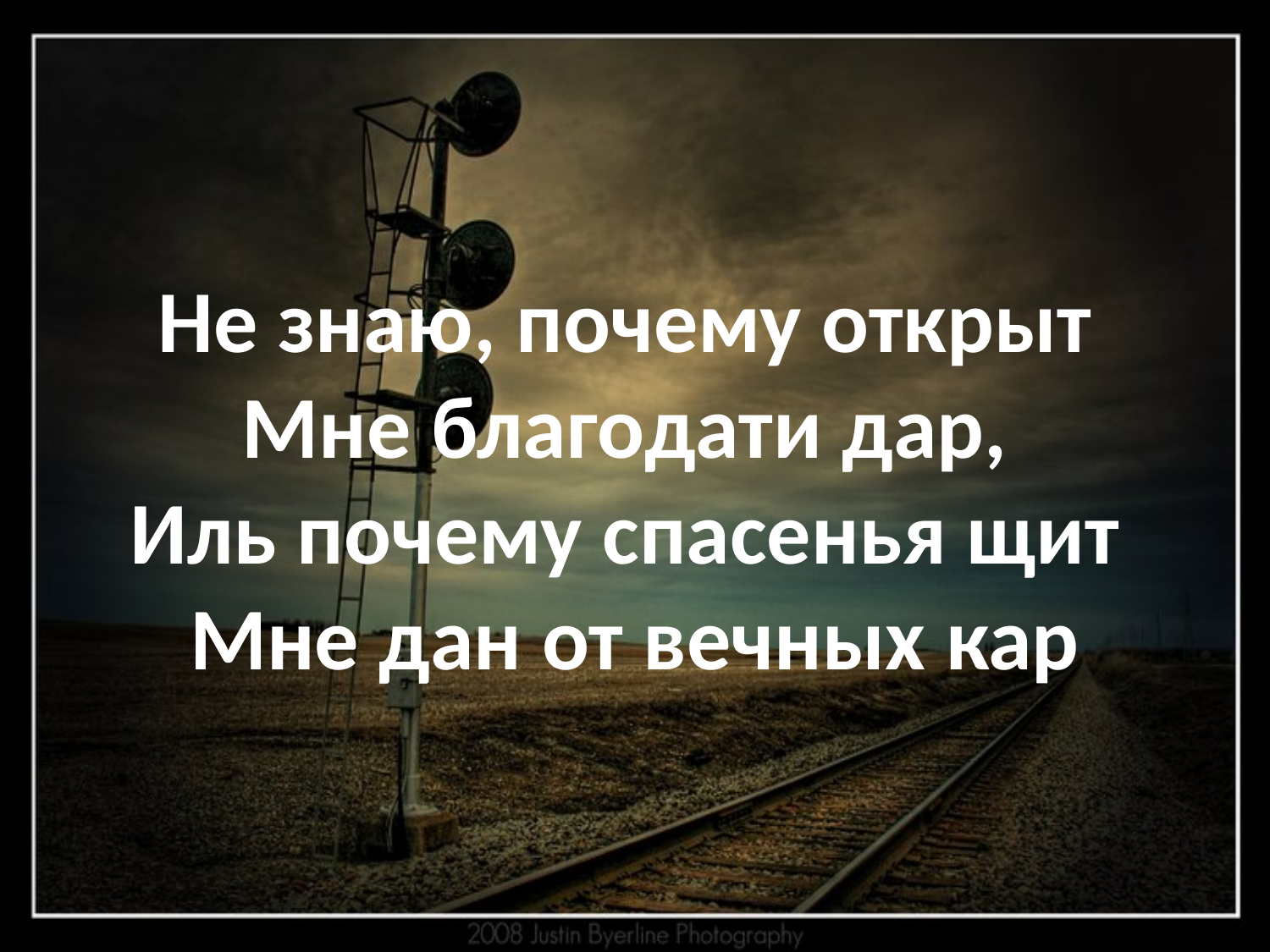

# Не знаю, почему открыт Мне благодати дар, Иль почему спасенья щит Мне дан от вечных кар